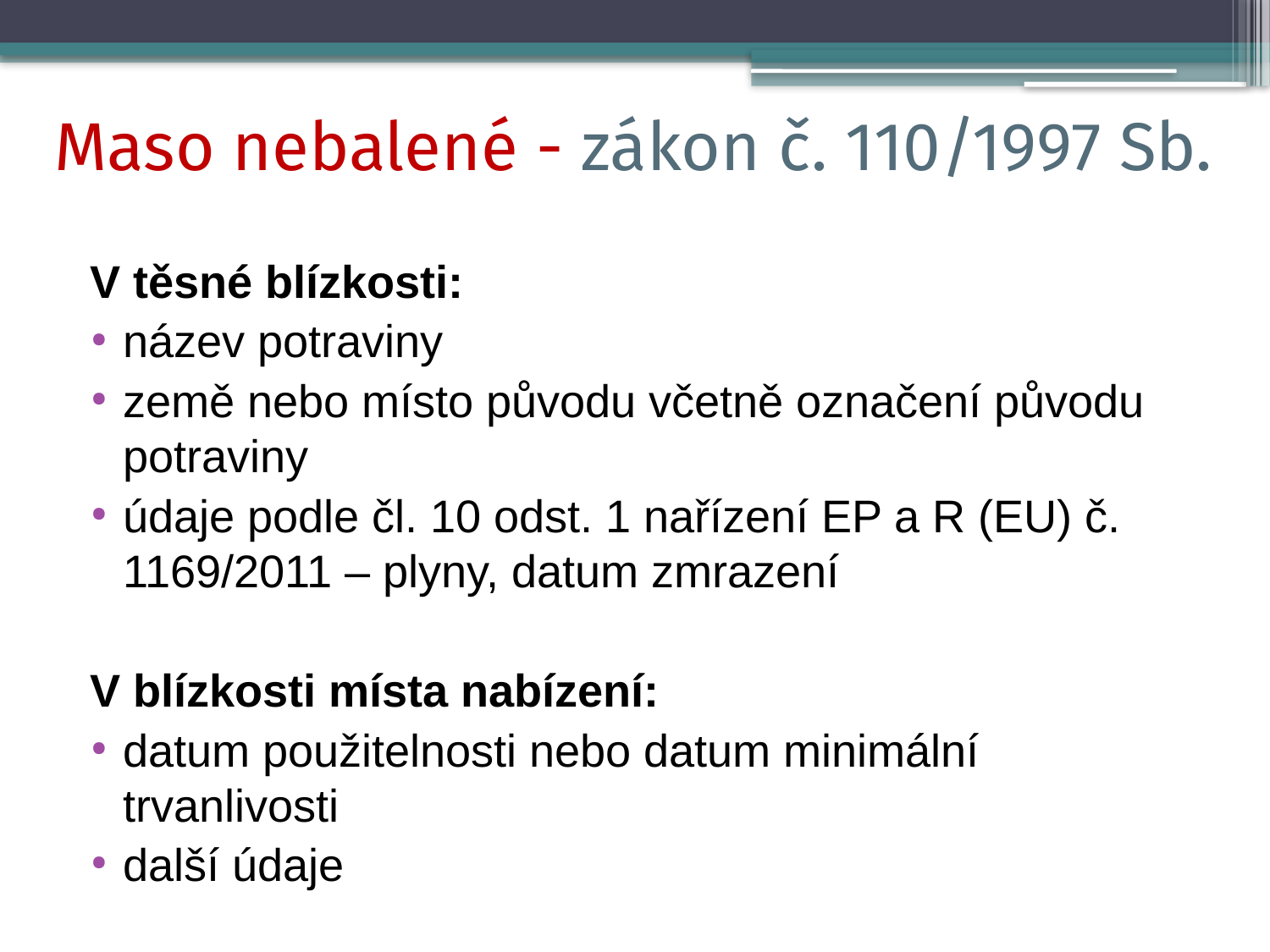

# Maso nebalené - zákon č. 110/1997 Sb.
V těsné blízkosti:
název potraviny
země nebo místo původu včetně označení původu potraviny
údaje podle čl. 10 odst. 1 nařízení EP a R (EU) č. 1169/2011 – plyny, datum zmrazení

V blízkosti místa nabízení:
datum použitelnosti nebo datum minimální trvanlivosti
další údaje